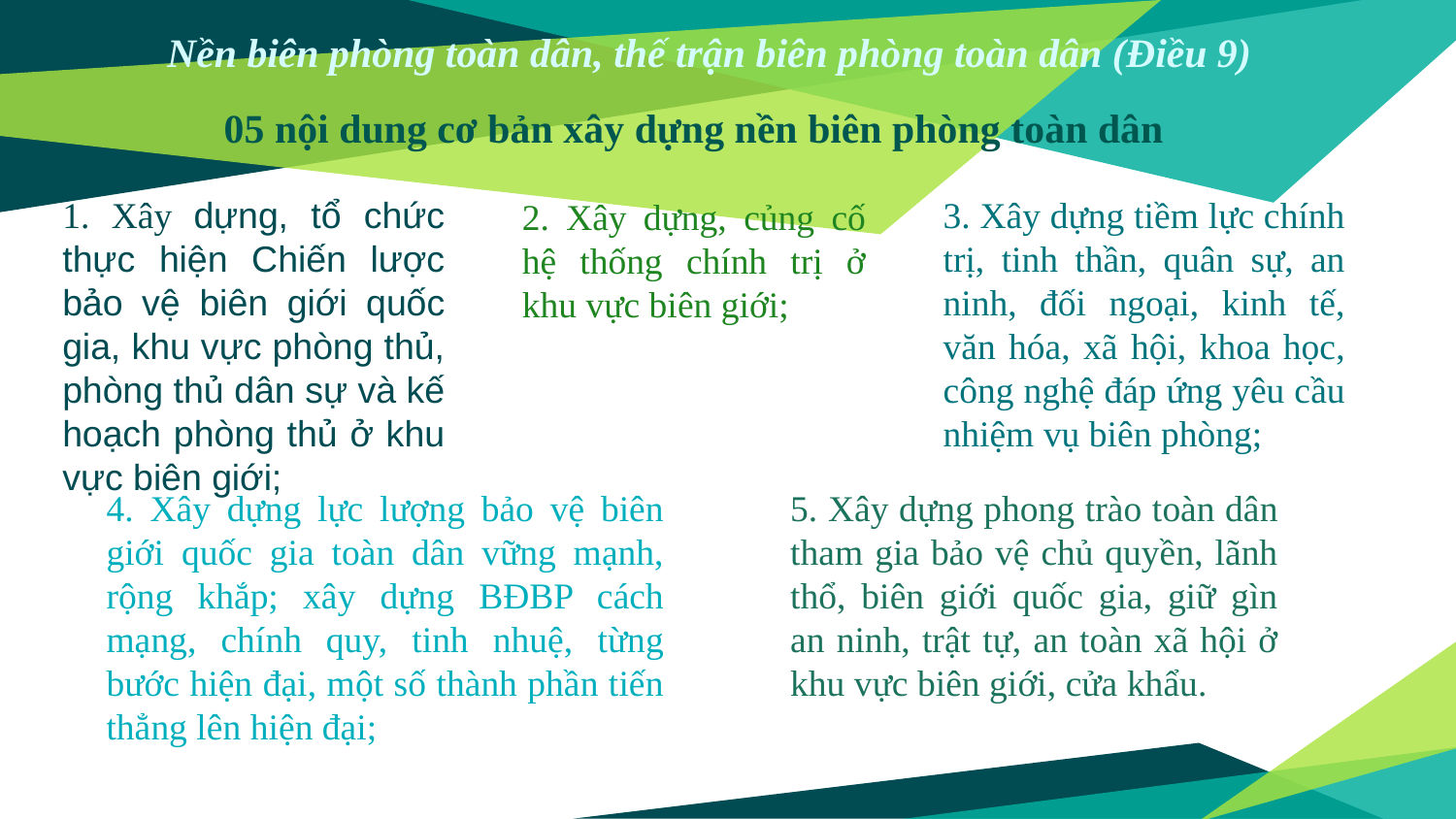

Nền biên phòng toàn dân, thế trận biên phòng toàn dân (Điều 9)
05 nội dung cơ bản xây dựng nền biên phòng toàn dân
1. Xây dựng, tổ chức thực hiện Chiến lược bảo vệ biên giới quốc gia, khu vực phòng thủ, phòng thủ dân sự và kế hoạch phòng thủ ở khu vực biên giới;
3. Xây dựng tiềm lực chính trị, tinh thần, quân sự, an ninh, đối ngoại, kinh tế, văn hóa, xã hội, khoa học, công nghệ đáp ứng yêu cầu nhiệm vụ biên phòng;
2. Xây dựng, củng cố hệ thống chính trị ở khu vực biên giới;
4. Xây dựng lực lượng bảo vệ biên giới quốc gia toàn dân vững mạnh, rộng khắp; xây dựng BĐBP cách mạng, chính quy, tinh nhuệ, từng bước hiện đại, một số thành phần tiến thẳng lên hiện đại;
5. Xây dựng phong trào toàn dân tham gia bảo vệ chủ quyền, lãnh thổ, biên giới quốc gia, giữ gìn an ninh, trật tự, an toàn xã hội ở khu vực biên giới, cửa khẩu.